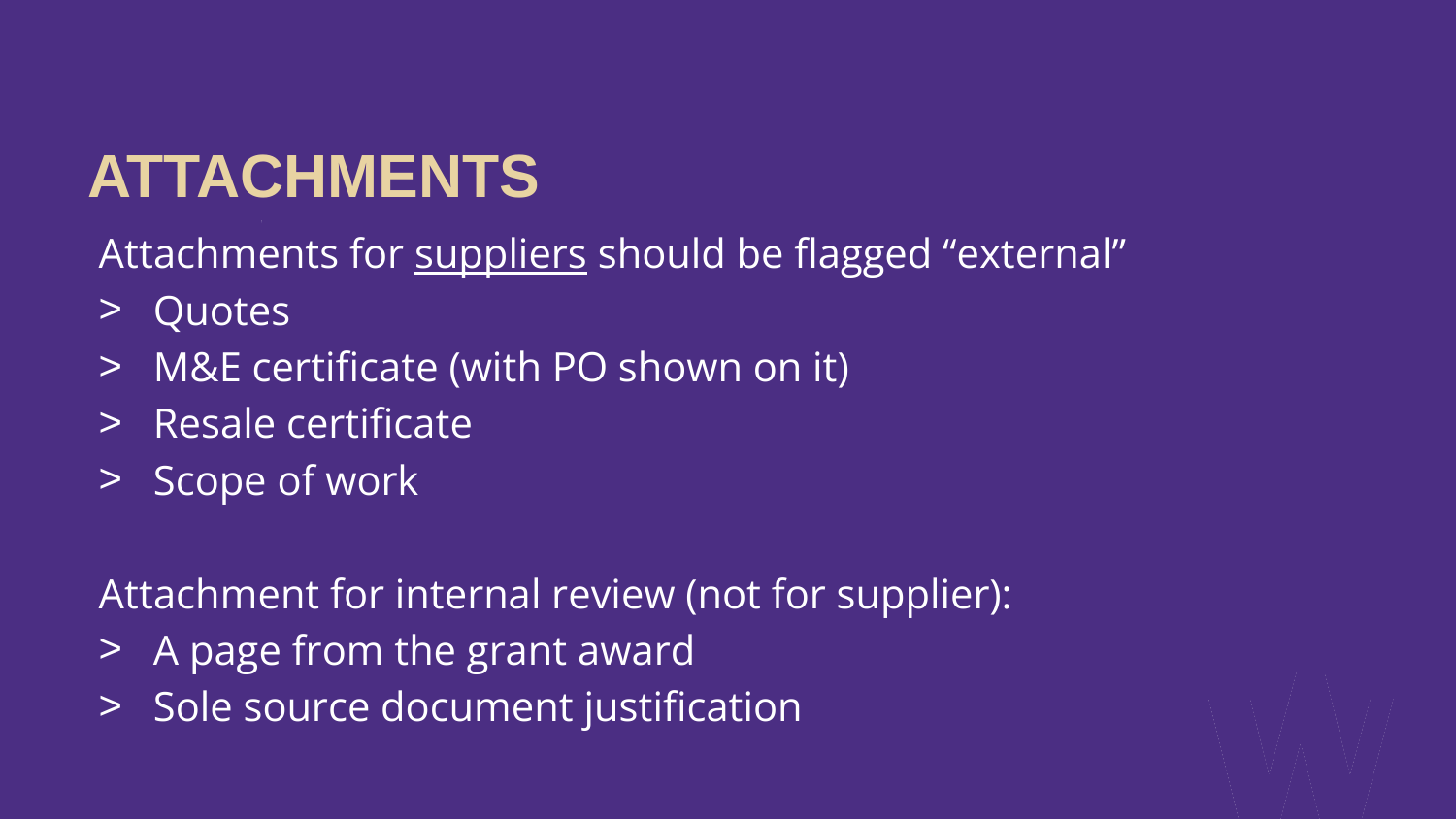

# ATTACHMENTS
Attachments for suppliers should be flagged “external”
Quotes
M&E certificate (with PO shown on it)
Resale certificate
Scope of work

Attachment for internal review (not for supplier):
A page from the grant award
Sole source document justification